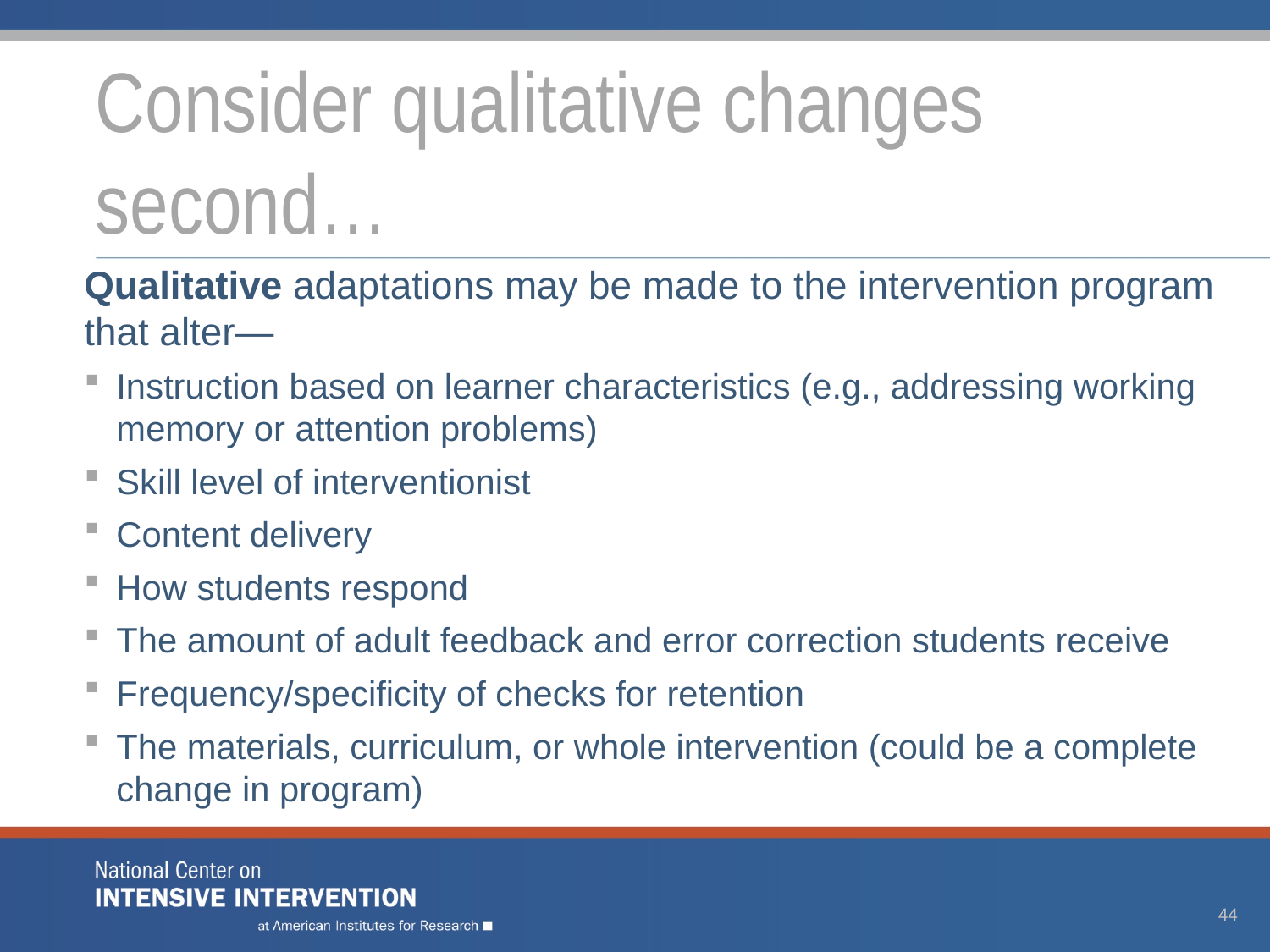

# Consider qualitative changes second…
Qualitative adaptations may be made to the intervention program that alter—
Instruction based on learner characteristics (e.g., addressing working memory or attention problems)
Skill level of interventionist
Content delivery
How students respond
The amount of adult feedback and error correction students receive
Frequency/specificity of checks for retention
The materials, curriculum, or whole intervention (could be a complete change in program)

44